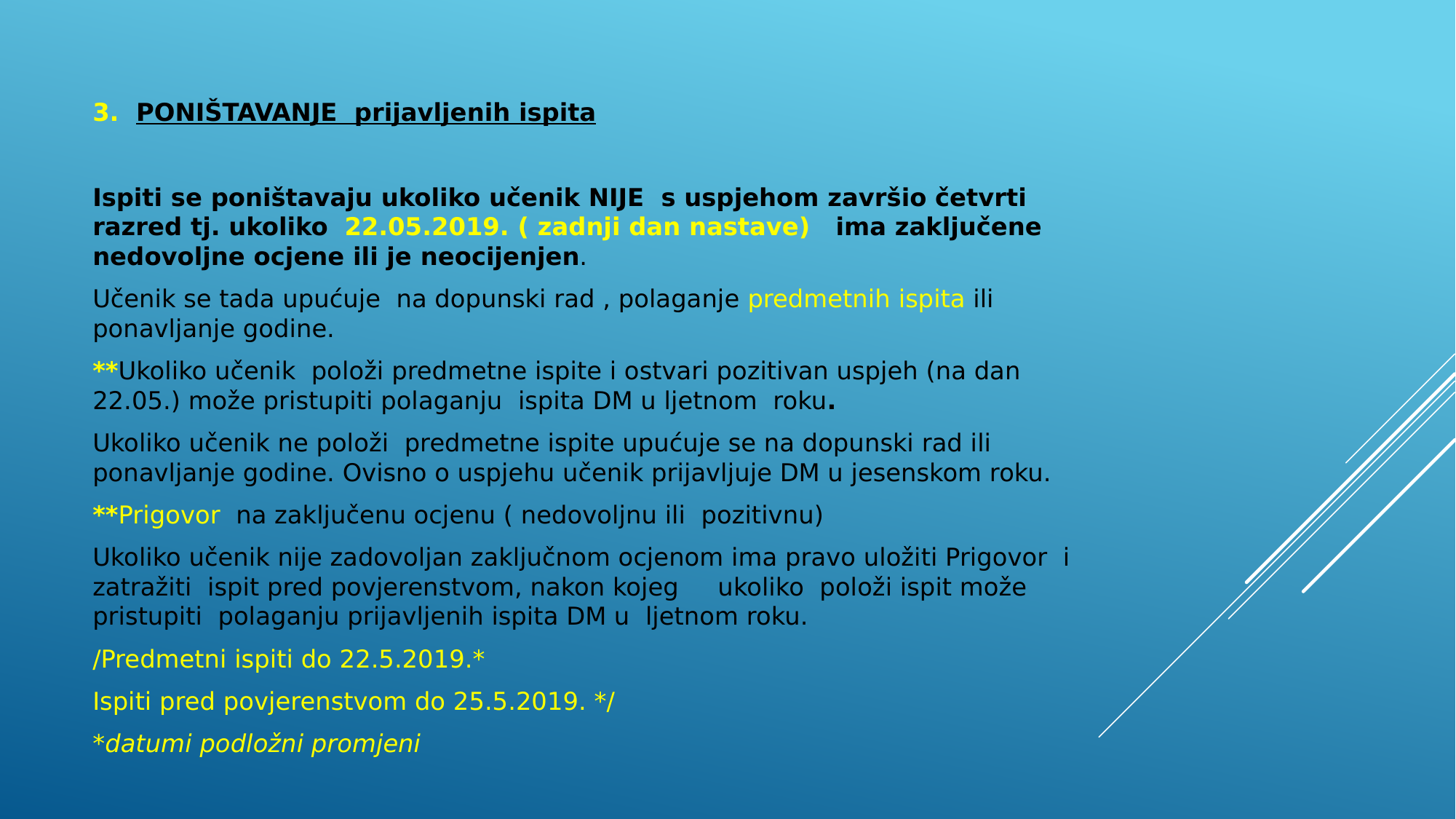

3.  PONIŠTAVANJE  prijavljenih ispita

Ispiti se poništavaju ukoliko učenik NIJE  s uspjehom završio četvrti razred tj. ukoliko  22.05.2019. ( zadnji dan nastave)   ima zaključene nedovoljne ocjene ili je neocijenjen.
Učenik se tada upućuje  na dopunski rad , polaganje predmetnih ispita ili ponavljanje godine.
**Ukoliko učenik  položi predmetne ispite i ostvari pozitivan uspjeh (na dan 22.05.) može pristupiti polaganju  ispita DM u ljetnom  roku.
Ukoliko učenik ne položi  predmetne ispite upućuje se na dopunski rad ili ponavljanje godine. Ovisno o uspjehu učenik prijavljuje DM u jesenskom roku.
**Prigovor  na zaključenu ocjenu ( nedovoljnu ili  pozitivnu)
Ukoliko učenik nije zadovoljan zaključnom ocjenom ima pravo uložiti Prigovor  i zatražiti  ispit pred povjerenstvom, nakon kojeg     ukoliko  položi ispit može pristupiti  polaganju prijavljenih ispita DM u  ljetnom roku.
/Predmetni ispiti do 22.5.2019.*
Ispiti pred povjerenstvom do 25.5.2019. */
*datumi podložni promjeni

#